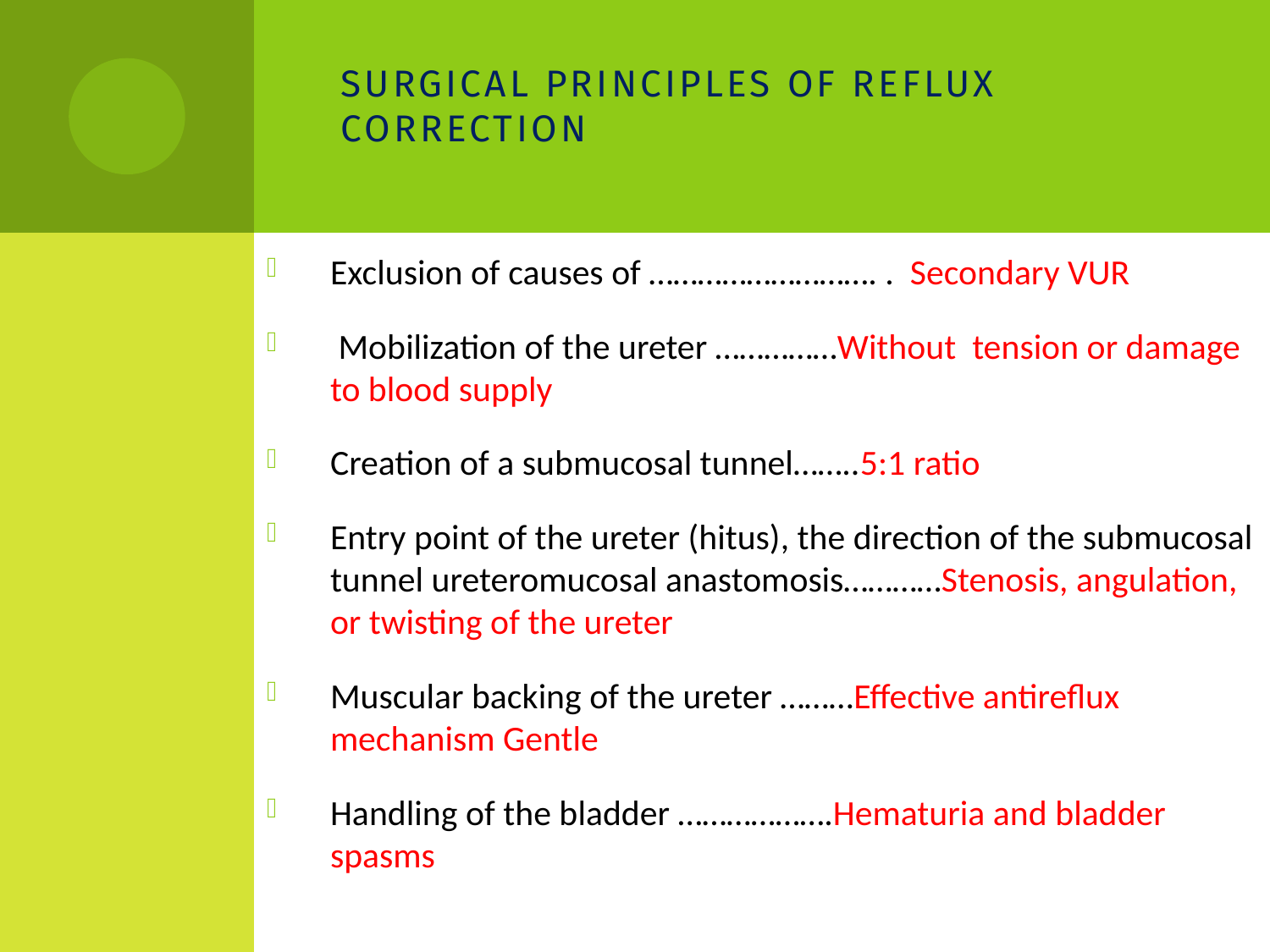

# Surgical Principles of Reflux Correction
Exclusion of causes of ………………………. .  Secondary VUR
 Mobilization of the ureter ……………Without  tension or damage to blood supply
Creation of a submucosal tunnel……..5:1 ratio
Entry point of the ureter (hitus), the direction of the submucosal tunnel ureteromucosal anastomosis…………Stenosis, angulation, or twisting of the ureter
Muscular backing of the ureter ………Effective antireflux mechanism Gentle
Handling of the bladder ……………….Hematuria and bladder spasms